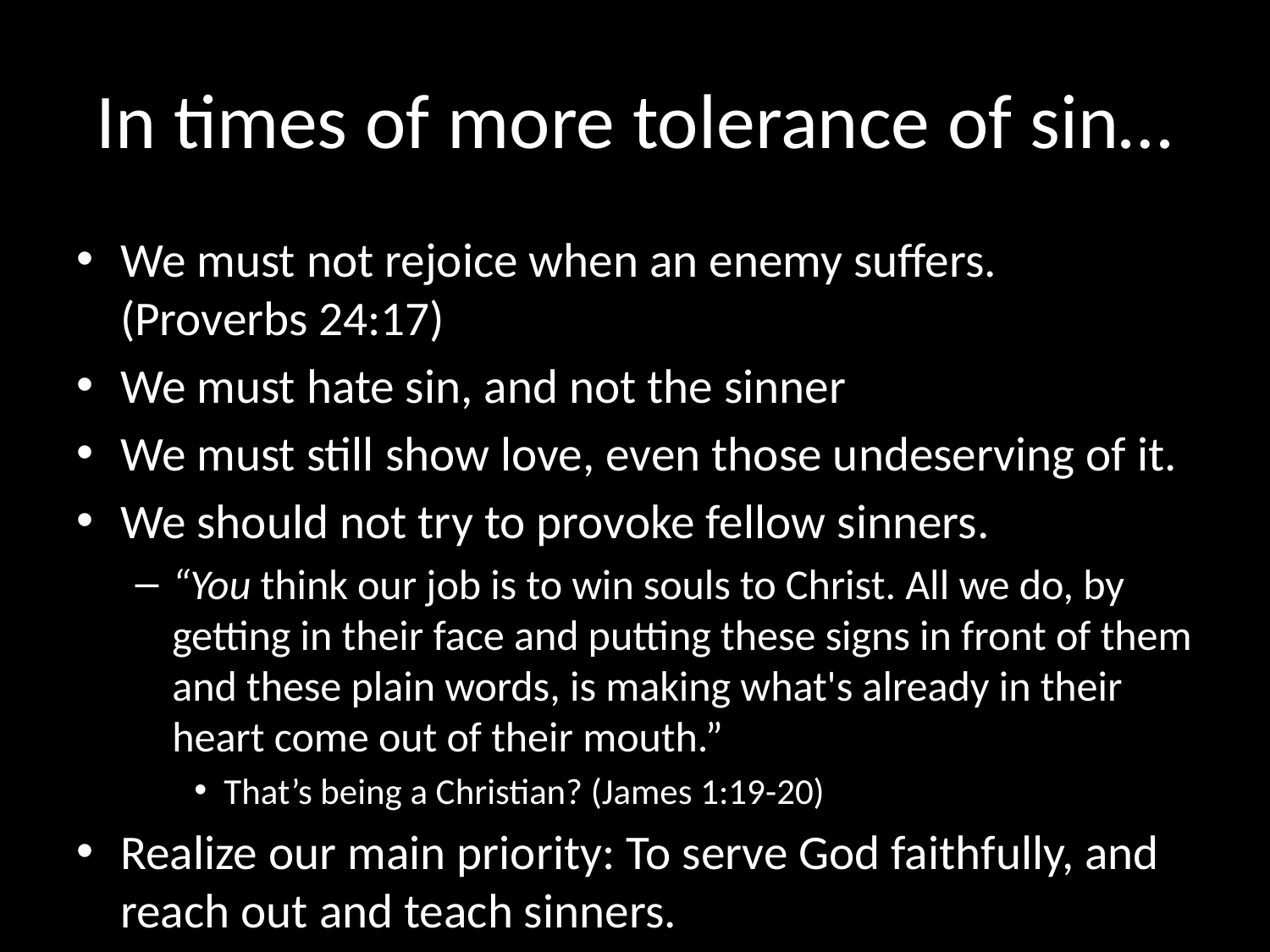

# In times of more tolerance of sin…
We must not rejoice when an enemy suffers. (Proverbs 24:17)
We must hate sin, and not the sinner
We must still show love, even those undeserving of it.
We should not try to provoke fellow sinners.
“You think our job is to win souls to Christ. All we do, by getting in their face and putting these signs in front of them and these plain words, is making what's already in their heart come out of their mouth.”
That’s being a Christian? (James 1:19-20)
Realize our main priority: To serve God faithfully, and reach out and teach sinners.